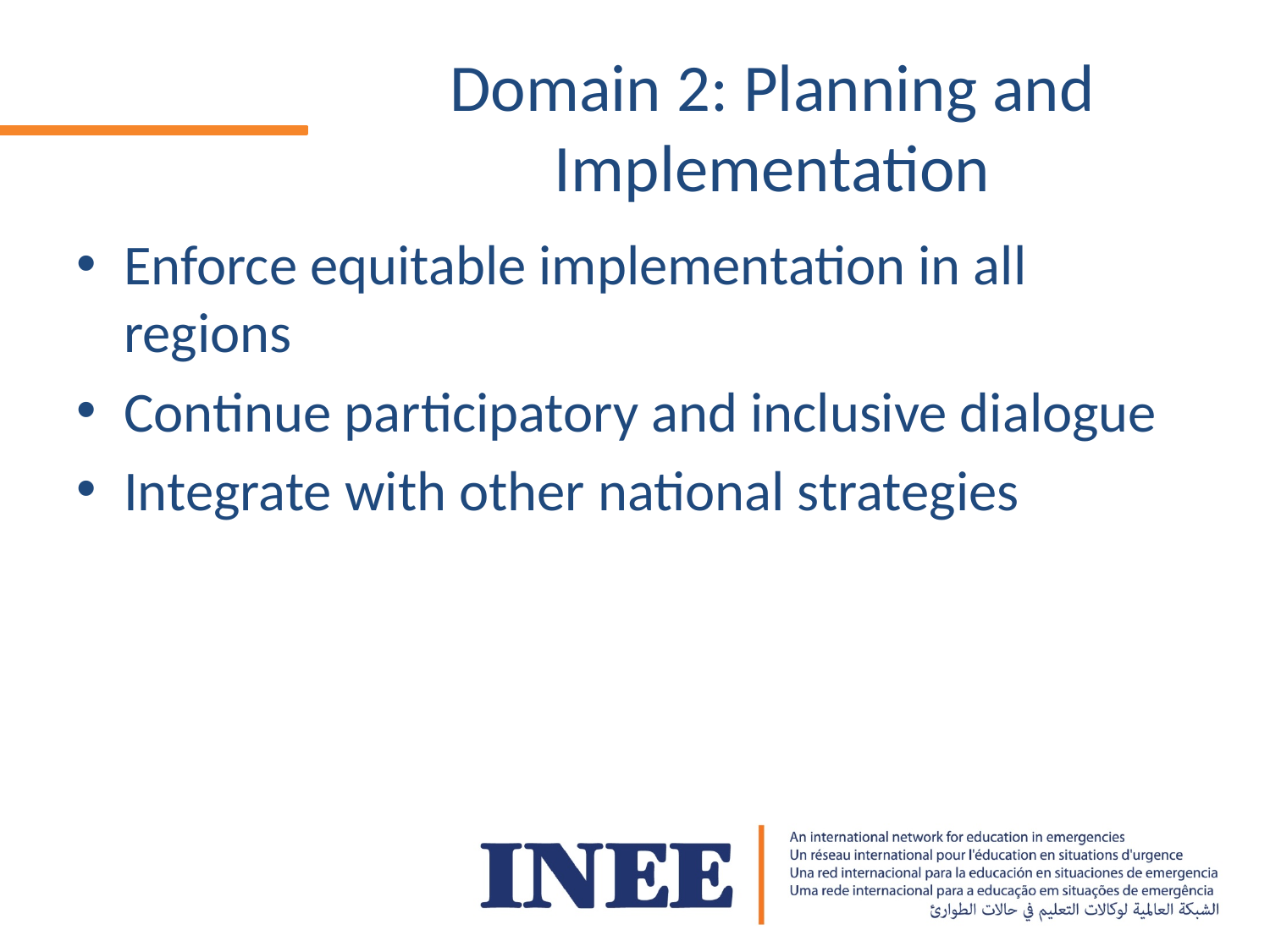

# Domain 2: Planning and Implementation
Enforce equitable implementation in all regions
Continue participatory and inclusive dialogue
Integrate with other national strategies